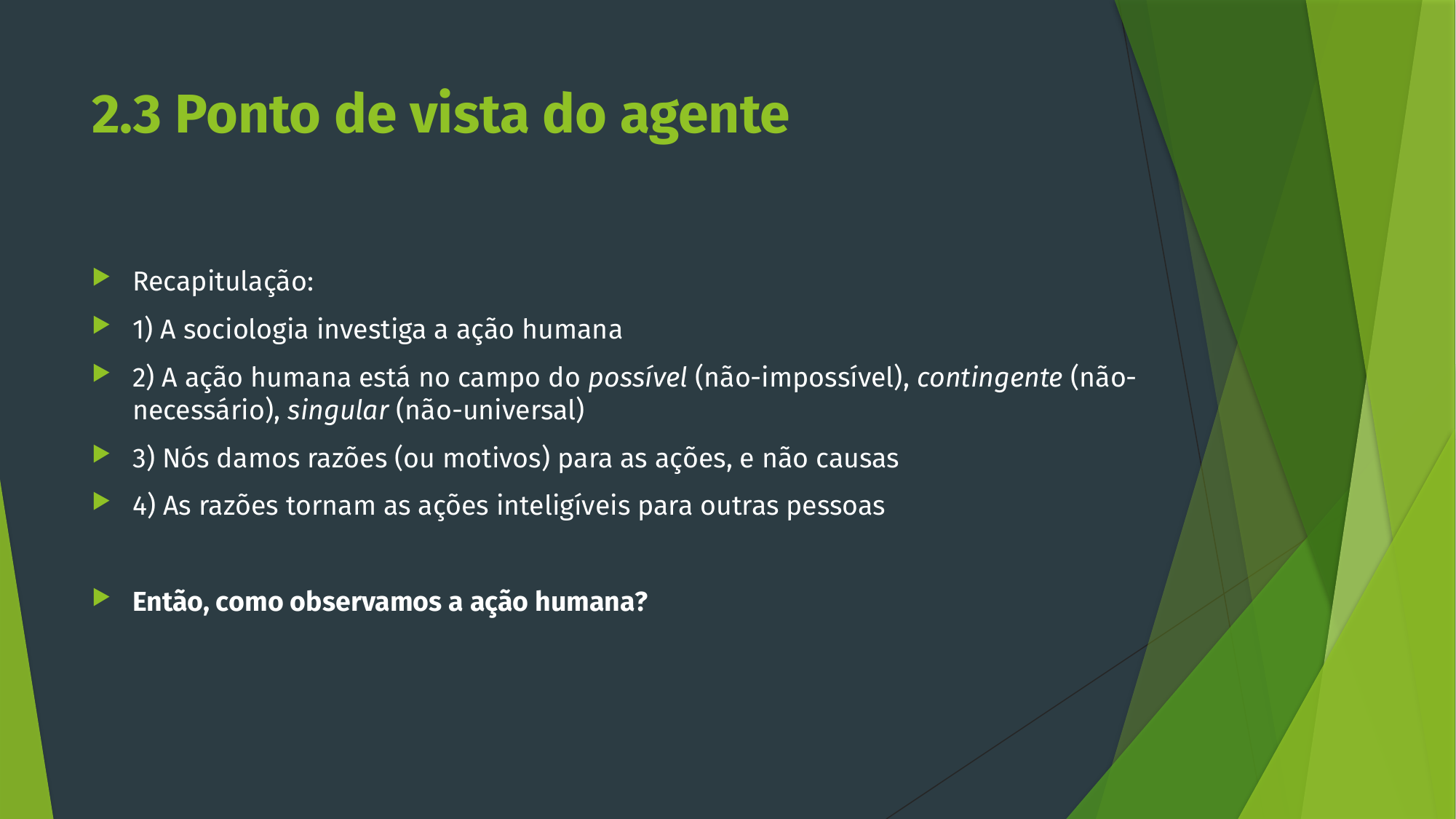

# 2.3 Ponto de vista do agente
Recapitulação:
1) A sociologia investiga a ação humana
2) A ação humana está no campo do possível (não-impossível), contingente (não-necessário), singular (não-universal)
3) Nós damos razões (ou motivos) para as ações, e não causas
4) As razões tornam as ações inteligíveis para outras pessoas

Então, como observamos a ação humana?